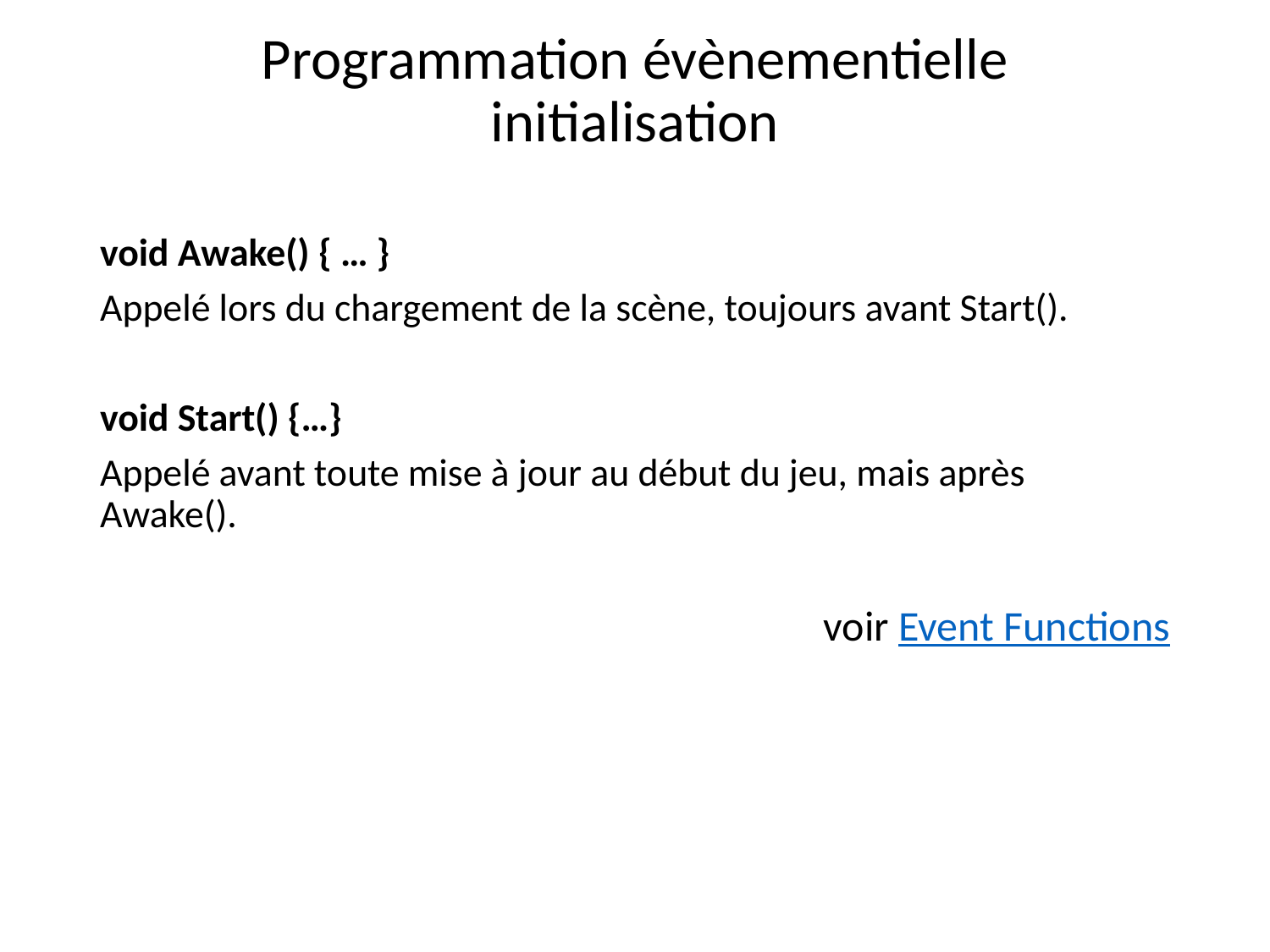

# Programmation évènementielle initialisation
void Awake() { … }
Appelé lors du chargement de la scène, toujours avant Start().

void Start() {…}
Appelé avant toute mise à jour au début du jeu, mais après Awake().

 voir Event Functions